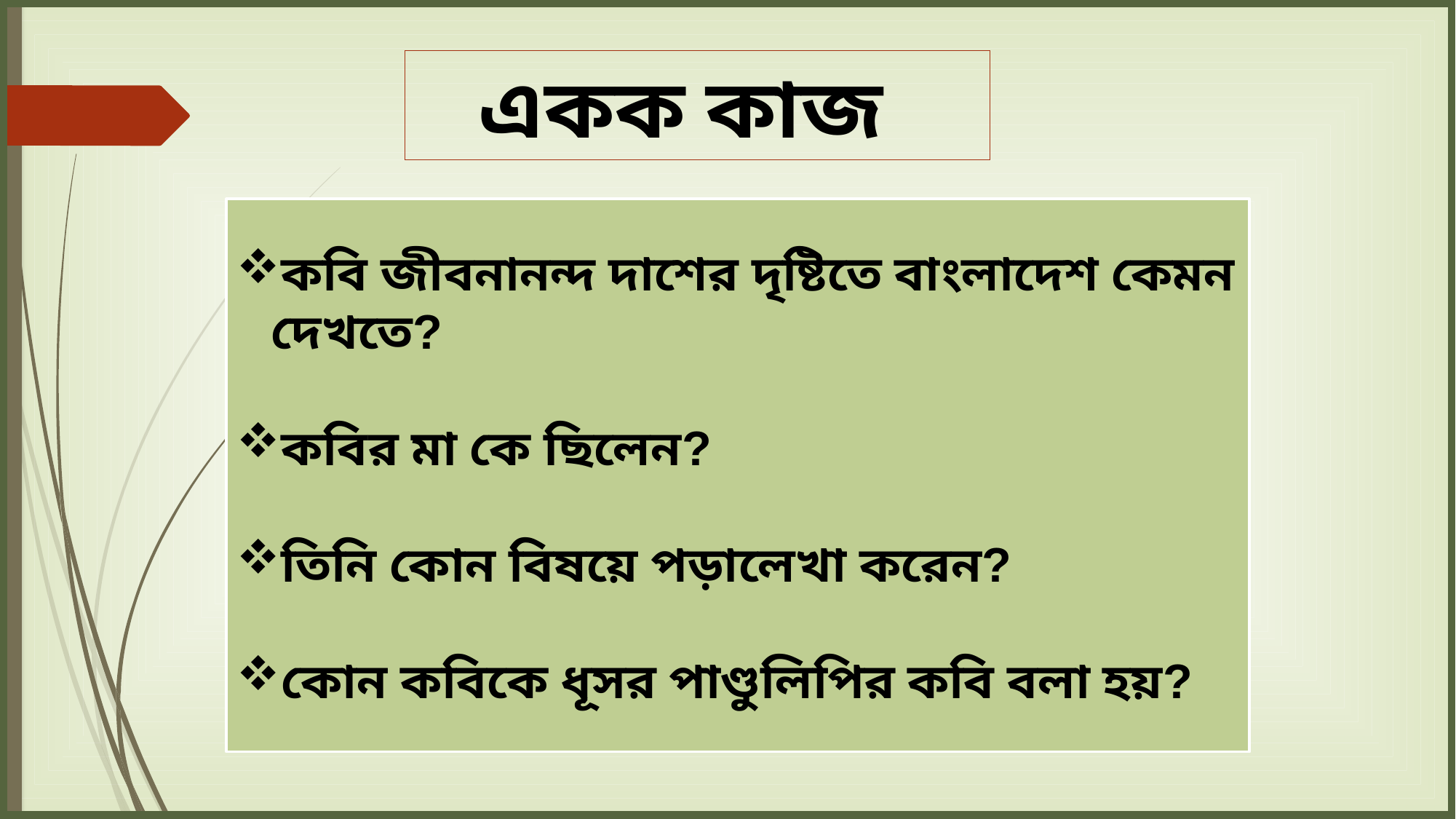

একক কাজ

কবি জীবনানন্দ দাশের দৃষ্টিতে বাংলাদেশ কেমন দেখতে?

কবির মা কে ছিলেন?

তিনি কোন বিষয়ে পড়ালেখা করেন?

কোন কবিকে ধূসর পাণ্ডুলিপির কবি বলা হয়?